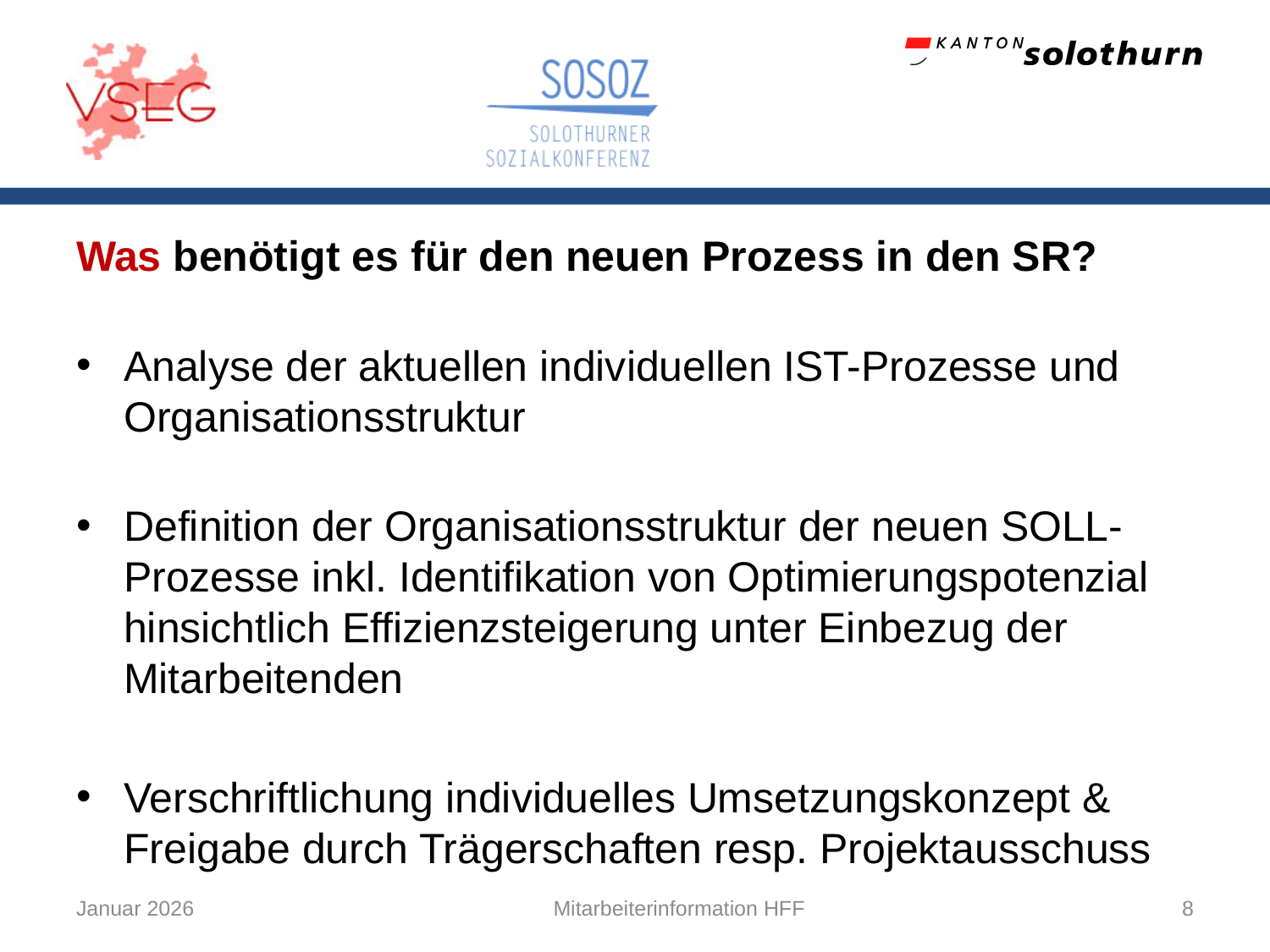

Was benötigt es für den neuen Prozess in den SR?
Analyse der aktuellen individuellen IST-Prozesse und Organisationsstruktur
Definition der Organisationsstruktur der neuen SOLL-Prozesse inkl. Identifikation von Optimierungspotenzial hinsichtlich Effizienzsteigerung unter Einbezug der Mitarbeitenden

Verschriftlichung individuelles Umsetzungskonzept & Freigabe durch Trägerschaften resp. Projektausschuss
Januar 2026
Mitarbeiterinformation HFF
8